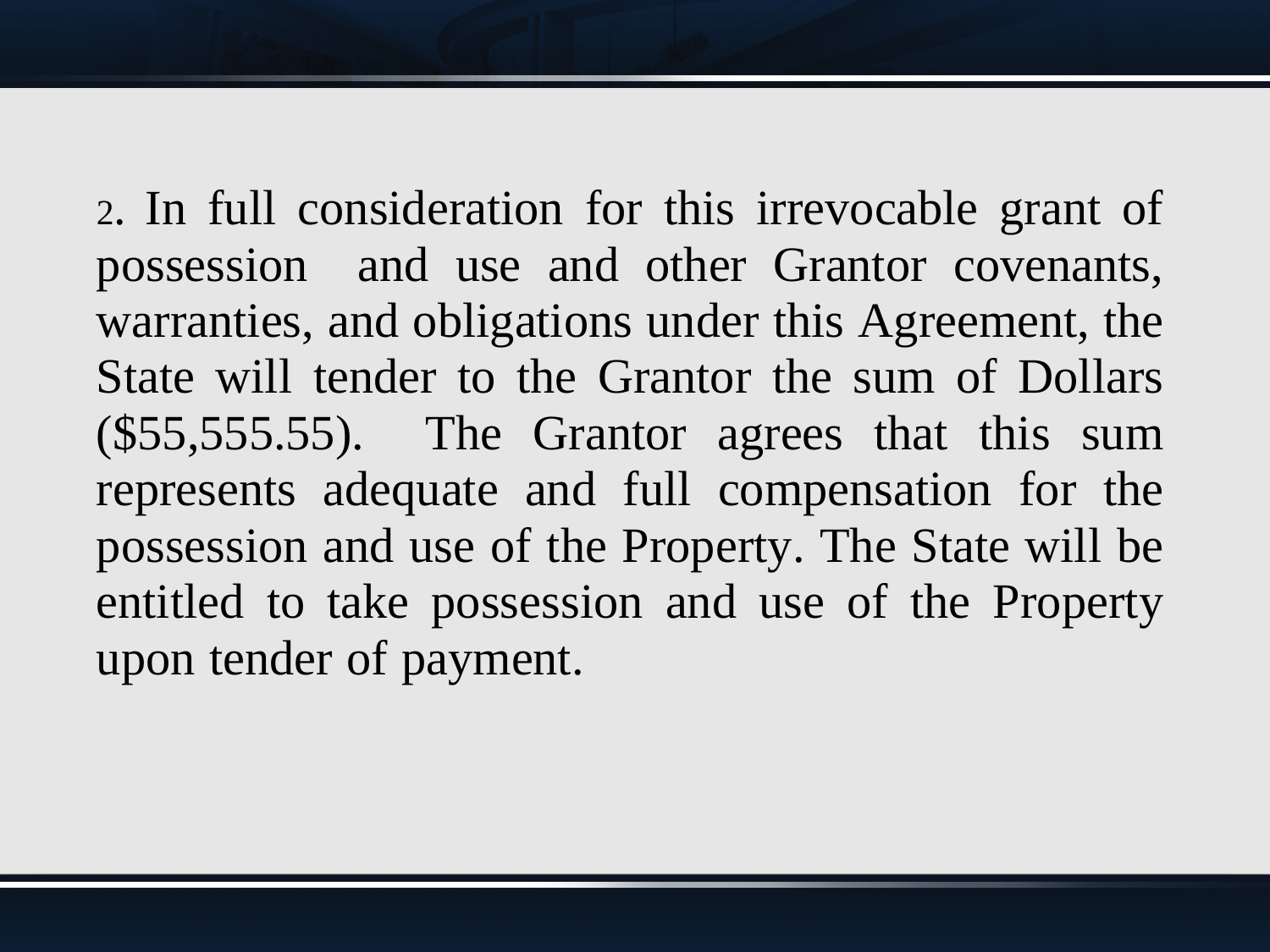

2. In full consideration for this irrevocable grant of possession  and use and other Grantor covenants, warranties, and obligations under this Agreement, the State will tender to the Grantor the sum of Dollars ($55,555.55).  The Grantor agrees that this sum represents adequate and full compensation for the possession and use of the Property. The State will be entitled to take possession and use of the Property upon tender of payment.